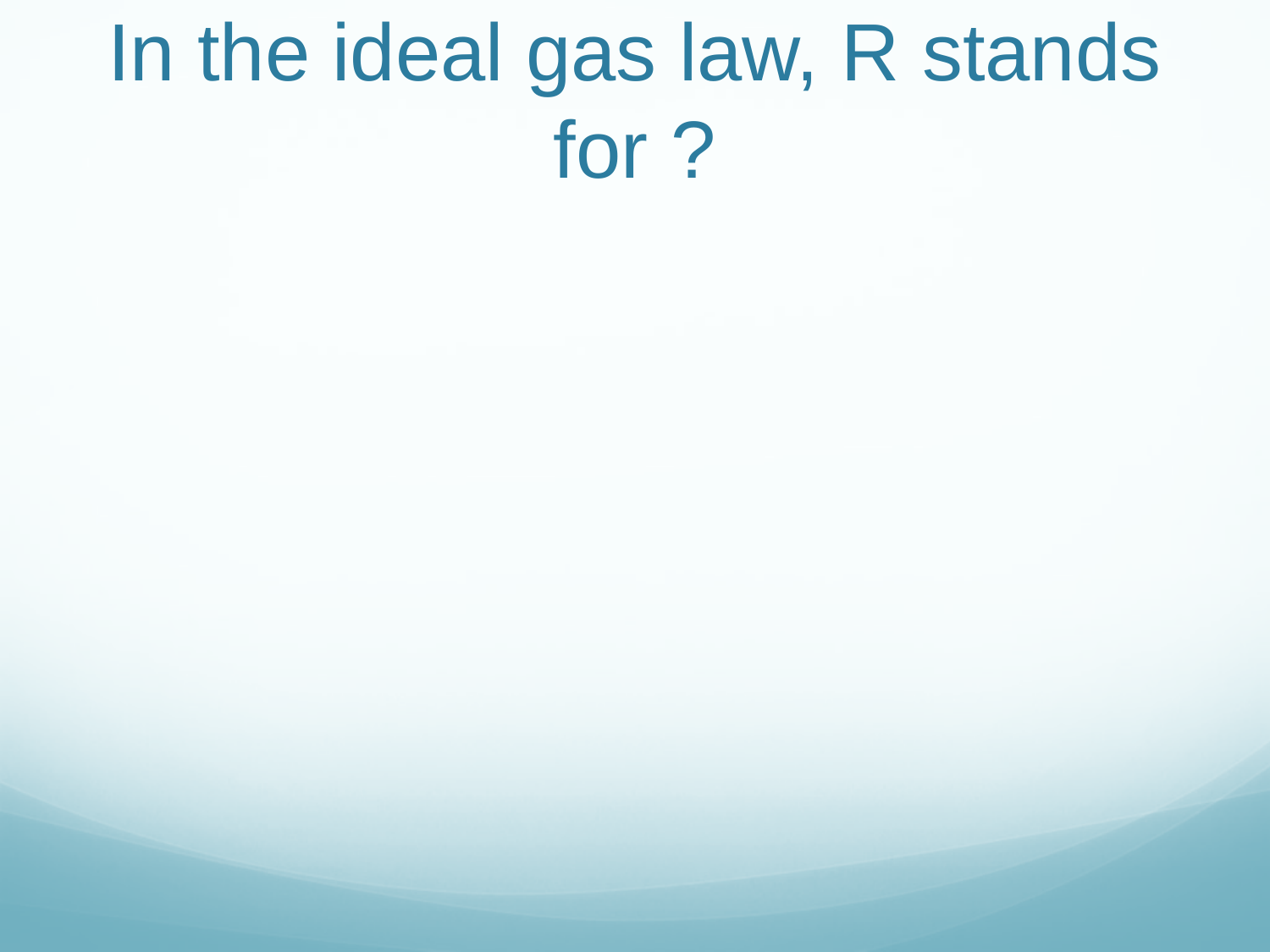

# In the ideal gas law, R stands for ?